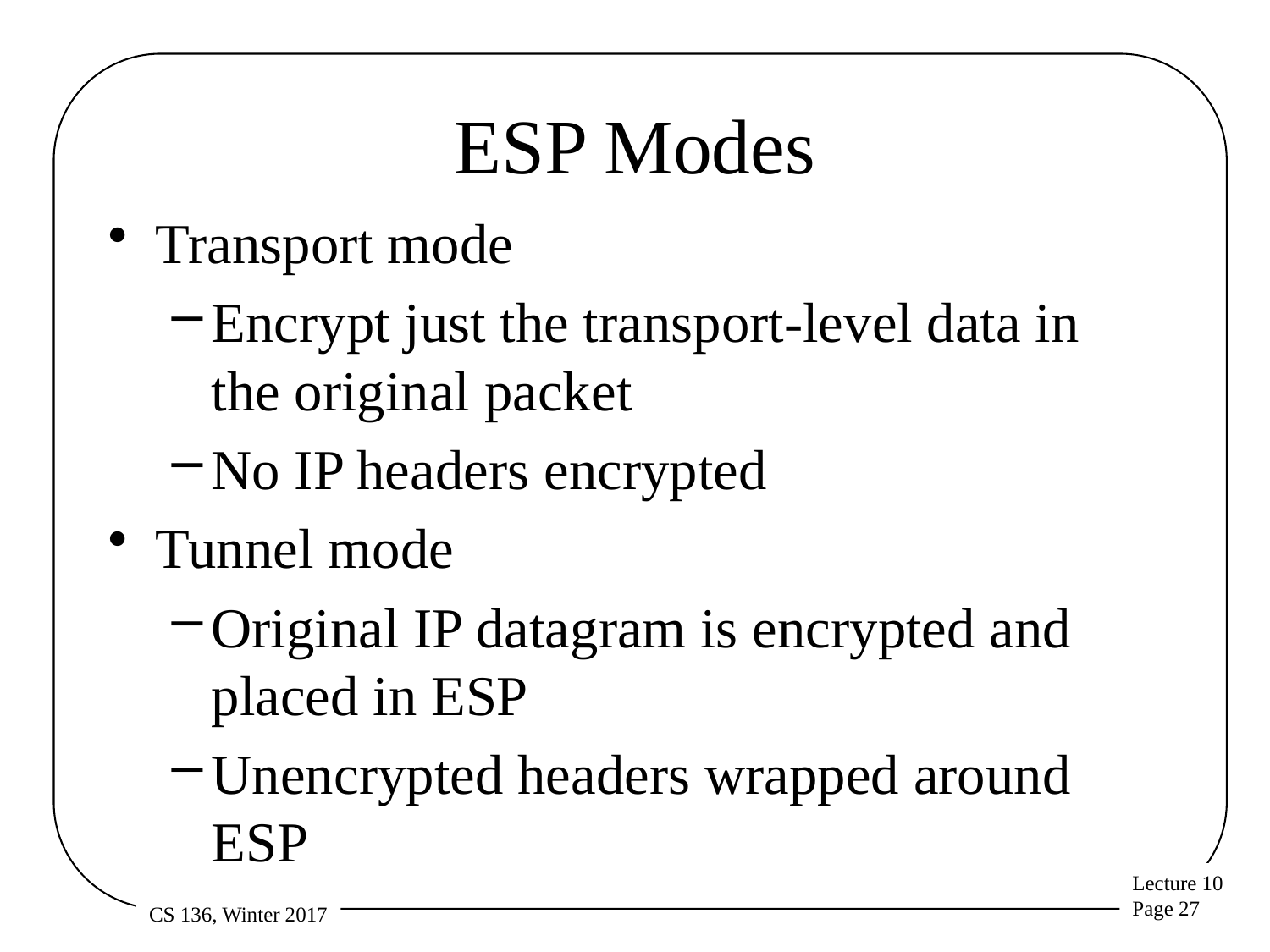

# ESP Modes
Transport mode
Encrypt just the transport-level data in the original packet
No IP headers encrypted
Tunnel mode
Original IP datagram is encrypted and placed in ESP
Unencrypted headers wrapped around ESP